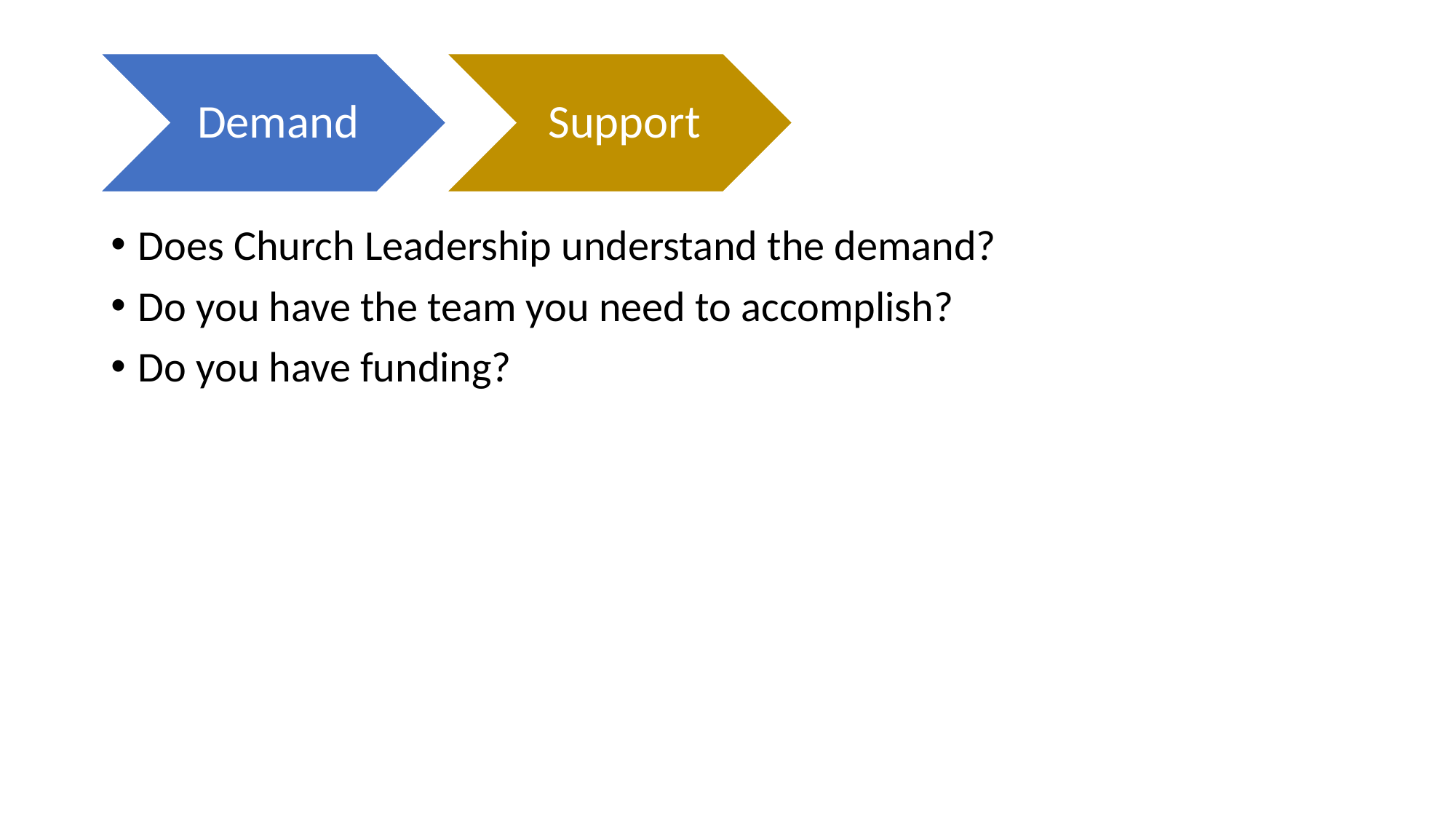

Demand

Support
Does Church Leadership understand the demand?
Do you have the team you need to accomplish?
Do you have funding?